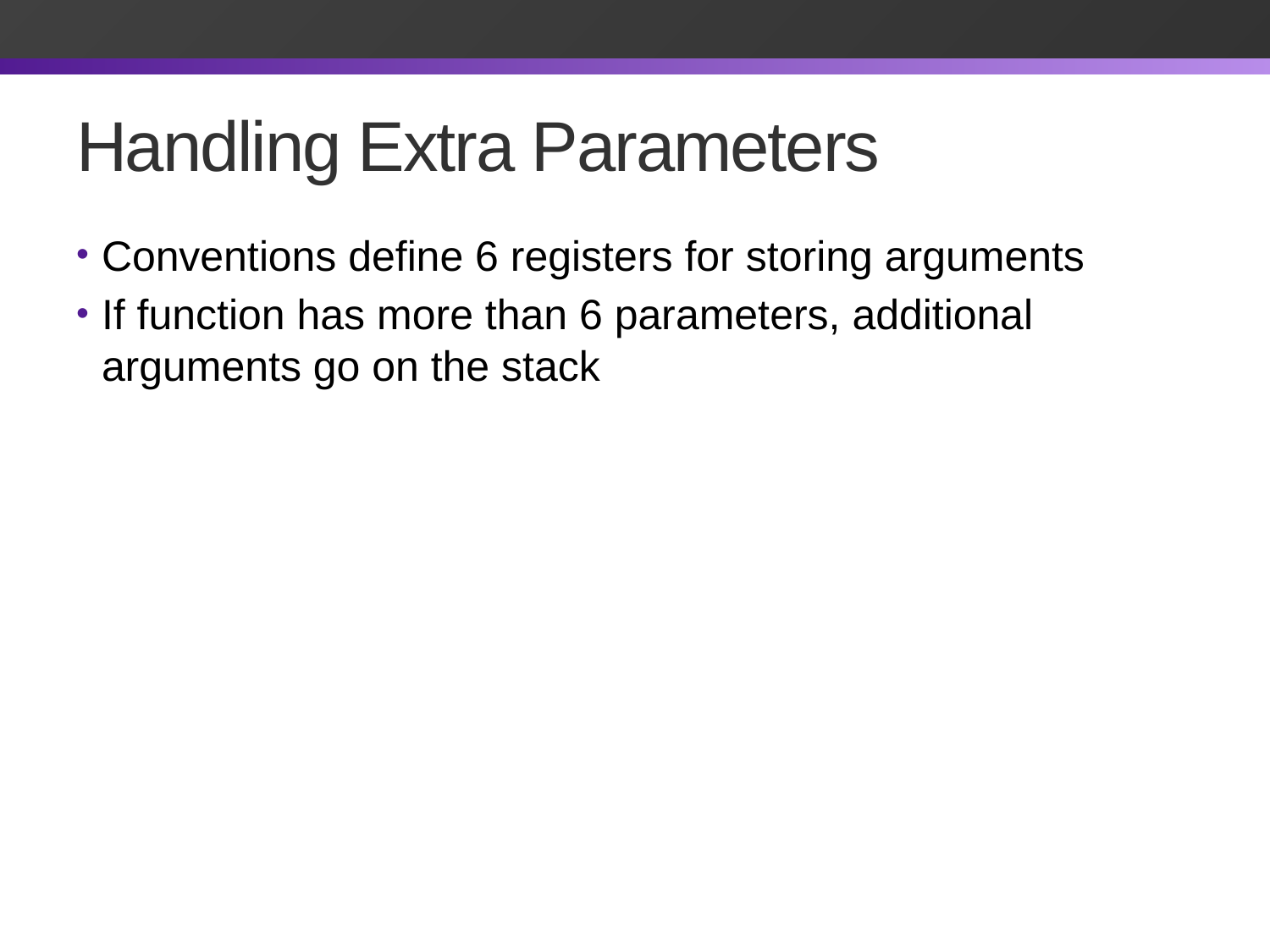

# Handling Extra Parameters
Conventions define 6 registers for storing arguments
If function has more than 6 parameters, additional arguments go on the stack